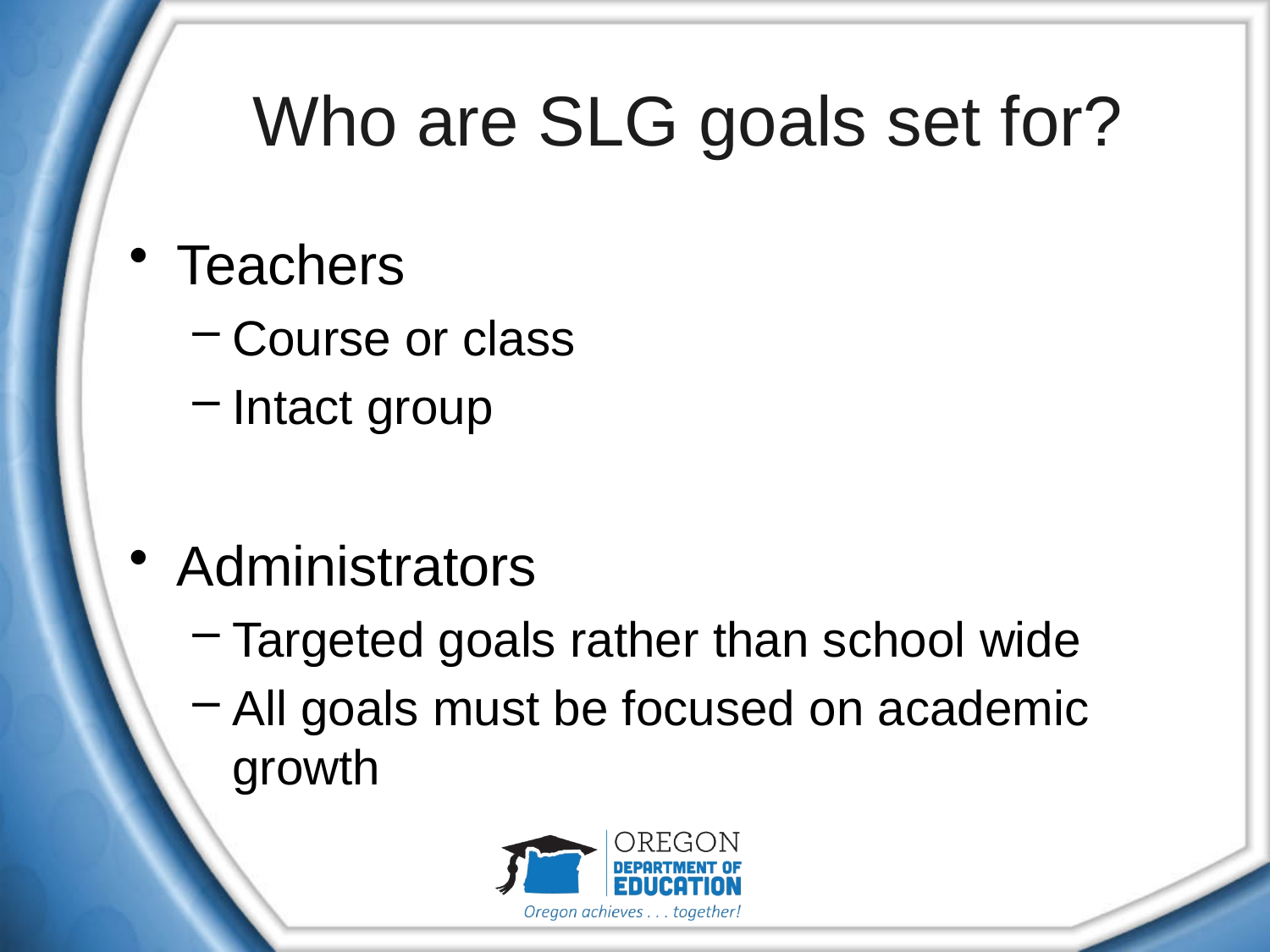

# Who are SLG goals set for?
Teachers
Course or class
Intact group

Administrators
Targeted goals rather than school wide
All goals must be focused on academic growth